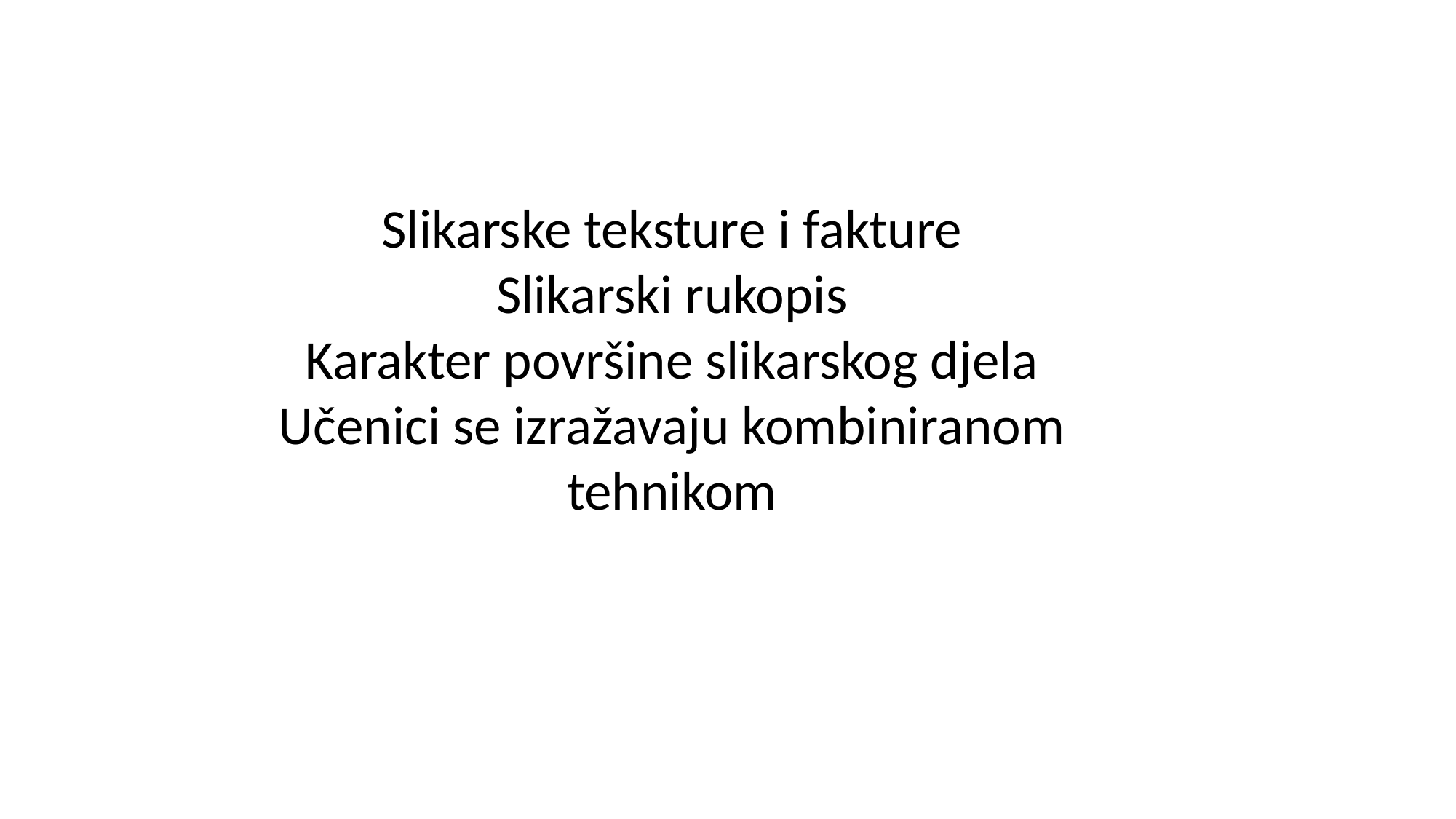

Slikarske teksture i fakture
Slikarski rukopis
Karakter površine slikarskog djela
Učenici se izražavaju kombiniranom tehnikom